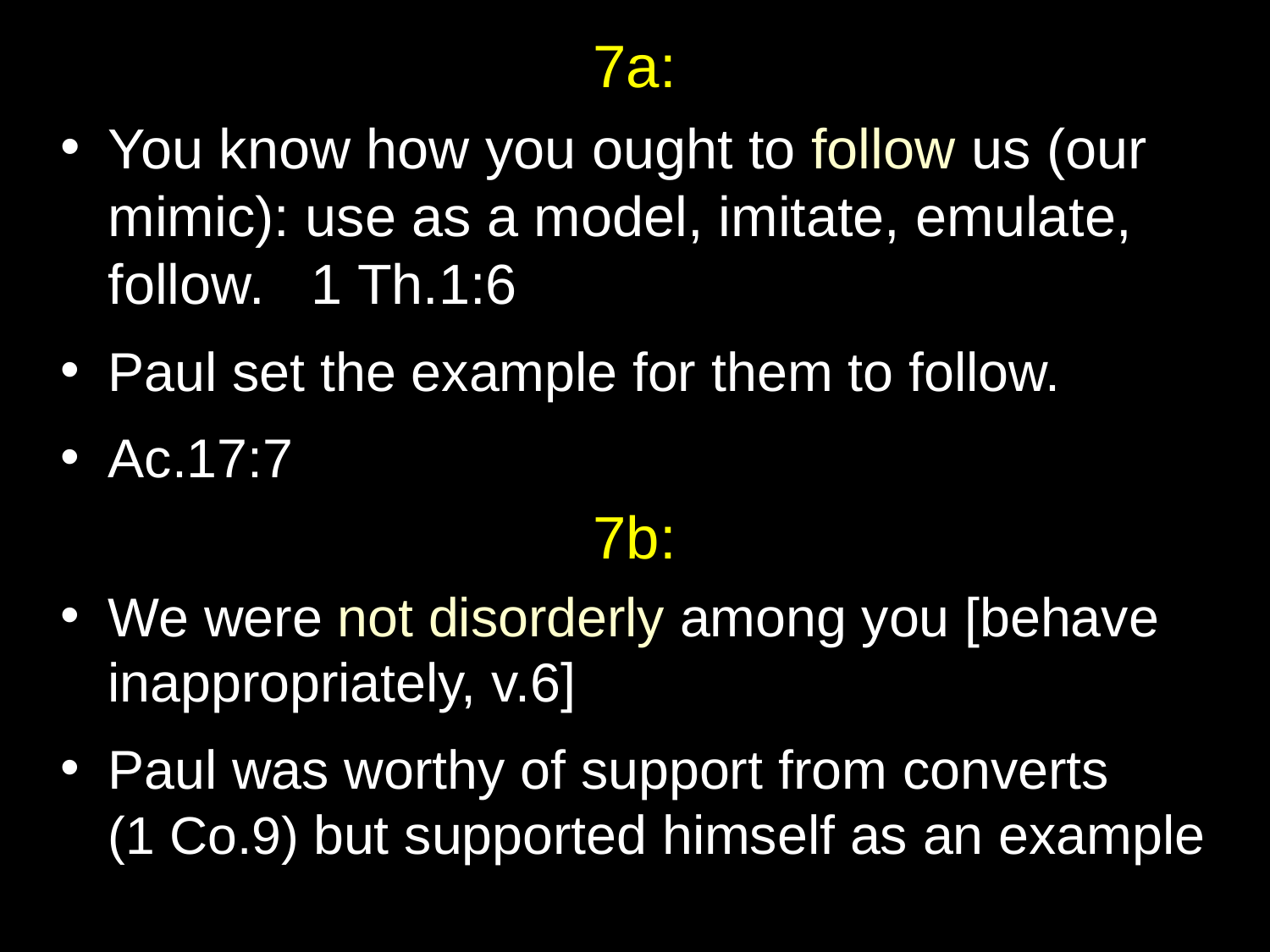

# 7a:
You know how you ought to follow us (our mimic): use as a model, imitate, emulate, follow.   1 Th.1:6
Paul set the example for them to follow.
Ac.17:7
7b:
We were not disorderly among you [behave inappropriately, v.6]
Paul was worthy of support from converts
(1 Co.9) but supported himself as an example